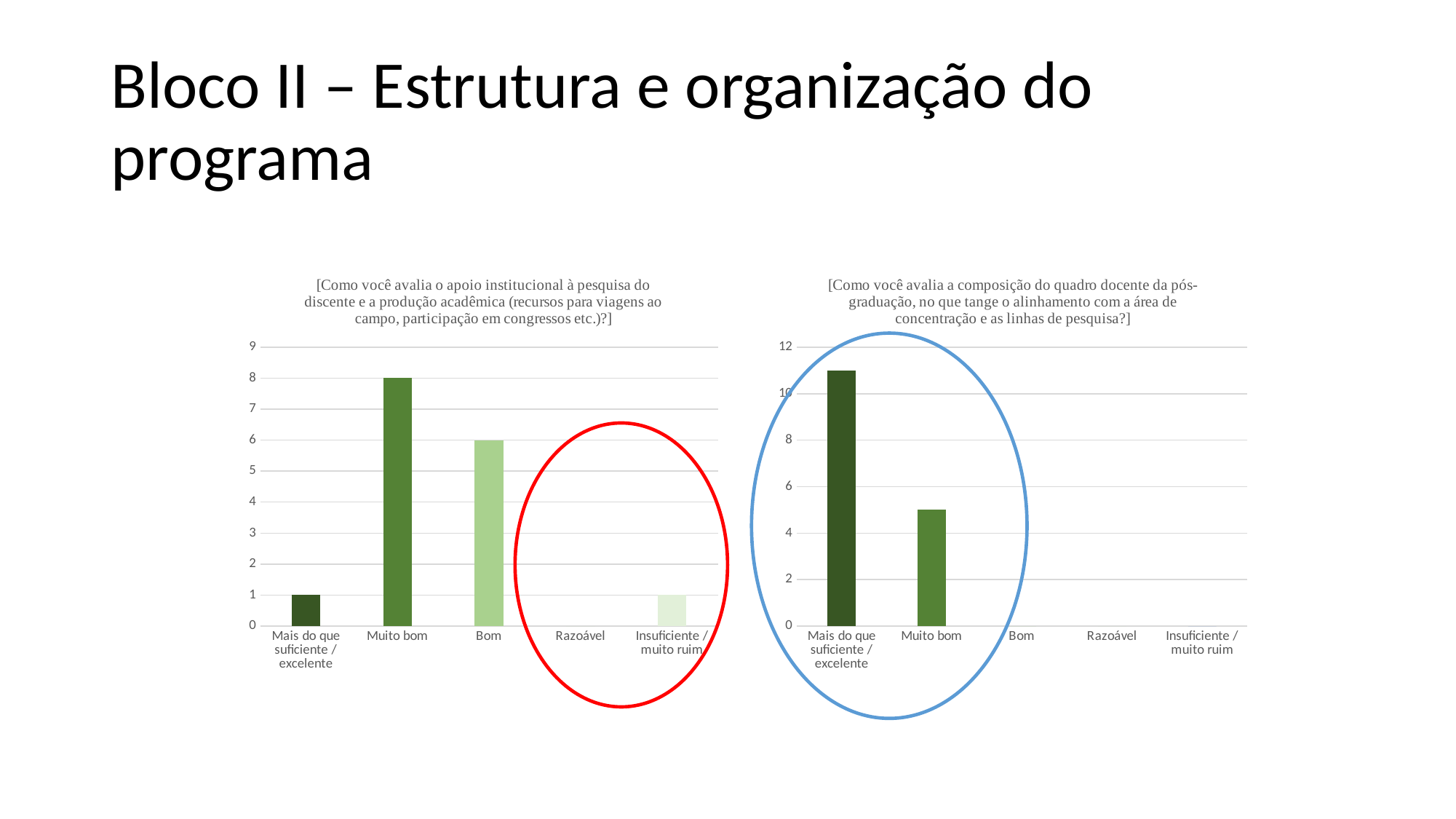

# Bloco II – Estrutura e organização do programa

### Chart:

| Category | [Como você avalia a composição do quadro docente da pós-graduação, no que tange o alinhamento com a área de concentração e as linhas de pesquisa?] |
|---|---|
| Mais do que suficiente / excelente | 11.0 |
| Muito bom | 5.0 |
| Bom | 0.0 |
| Razoável | 0.0 |
| Insuficiente / muito ruim | 0.0 |

### Chart:

| Category | [Como você avalia o apoio institucional à pesquisa do discente e a produção acadêmica (recursos para viagens ao campo, participação em congressos etc.)?] |
|---|---|
| Mais do que suficiente / excelente | 1.0 |
| Muito bom | 8.0 |
| Bom | 6.0 |
| Razoável | 0.0 |
| Insuficiente / muito ruim | 1.0 |